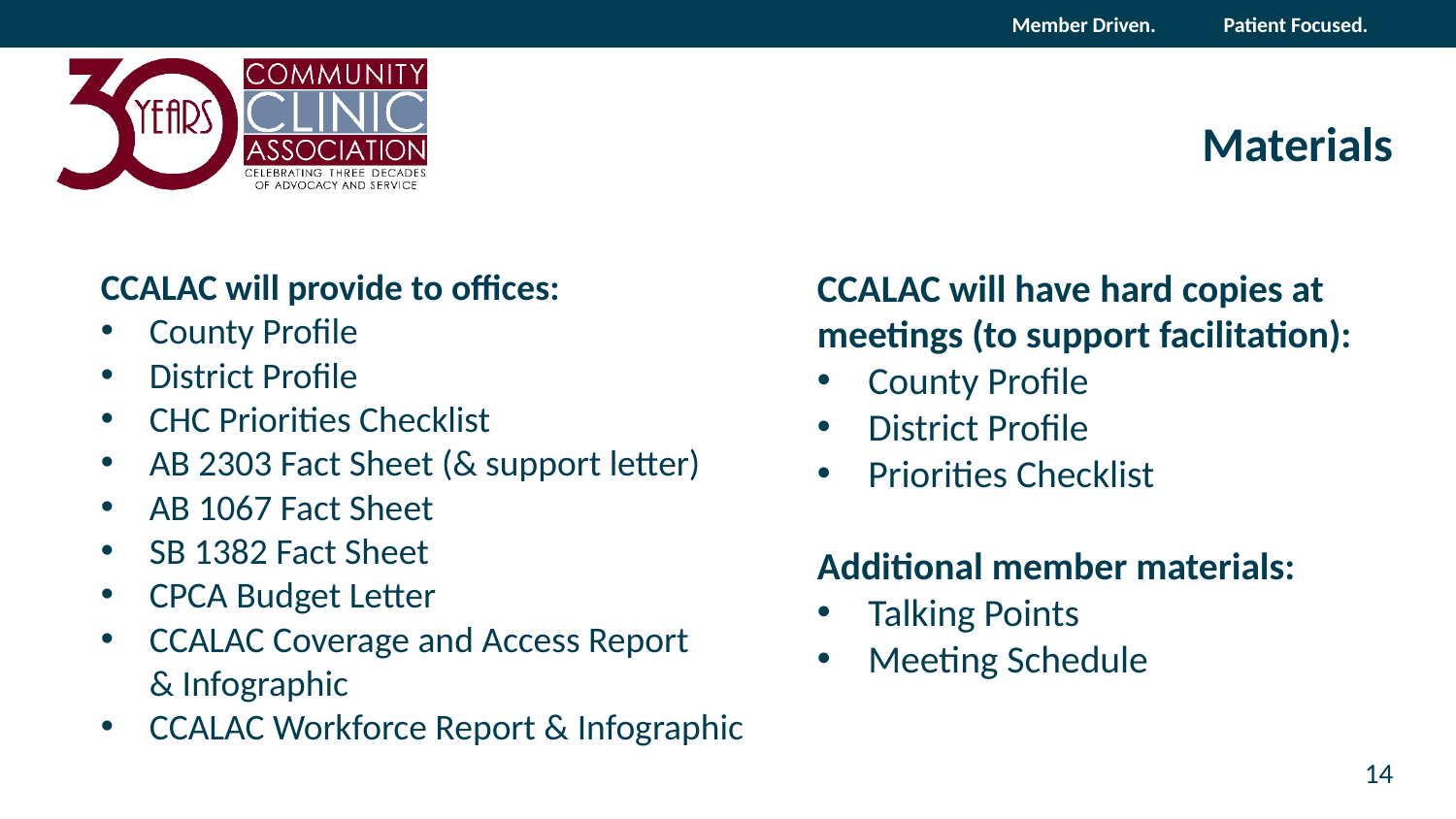

# Materials
CCALAC will provide to offices:
County Profile
District Profile
CHC Priorities Checklist
AB 2303 Fact Sheet (& support letter)
AB 1067 Fact Sheet
SB 1382 Fact Sheet
CPCA Budget Letter
CCALAC Coverage and Access Report & Infographic
CCALAC Workforce Report & Infographic
CCALAC will have hard copies at meetings (to support facilitation):
County Profile
District Profile
Priorities Checklist

Additional member materials:
Talking Points
Meeting Schedule